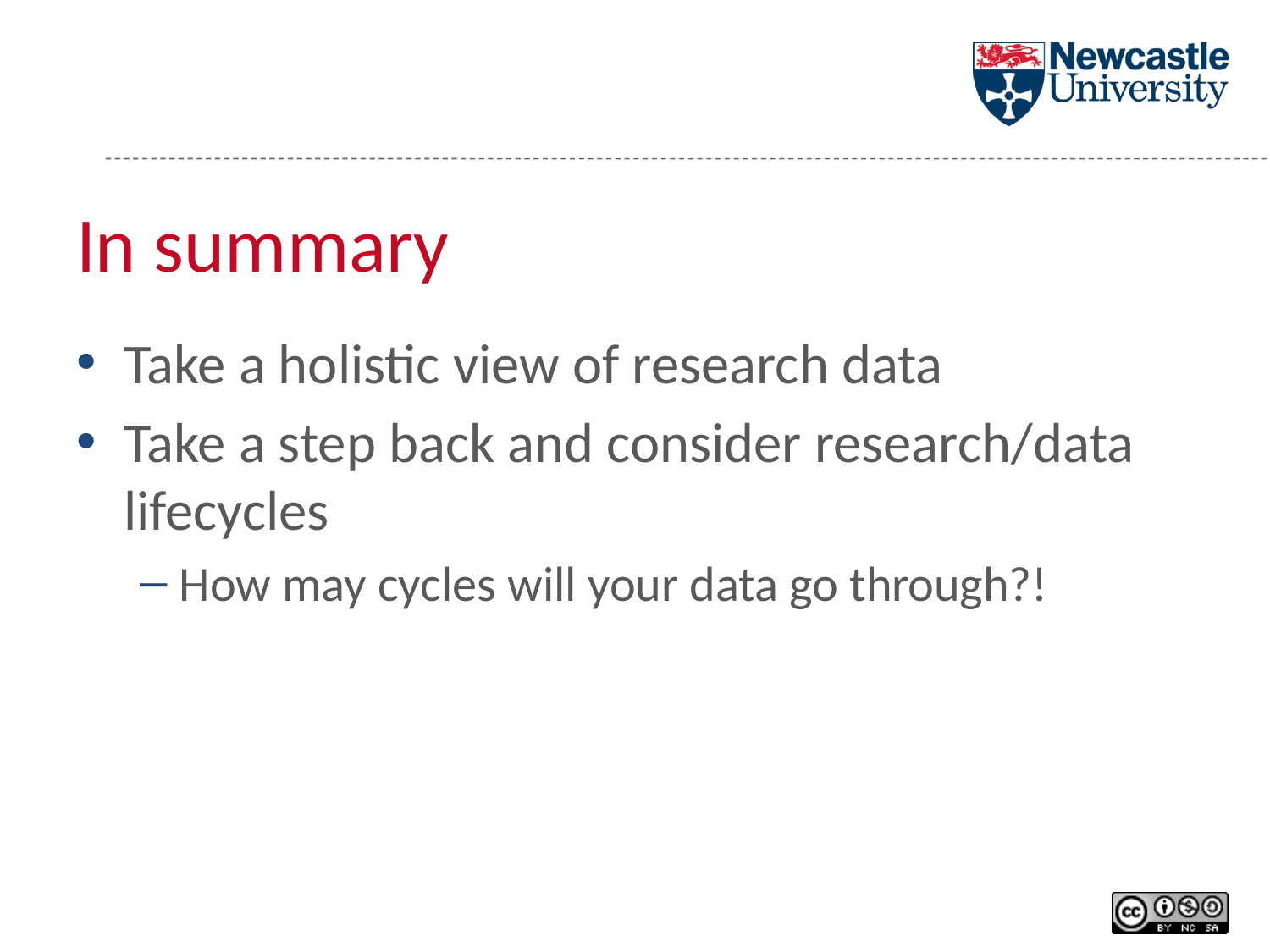

# In summary
Take a holistic view of research data
Take a step back and consider research/data lifecycles
How may cycles will your data go through?!